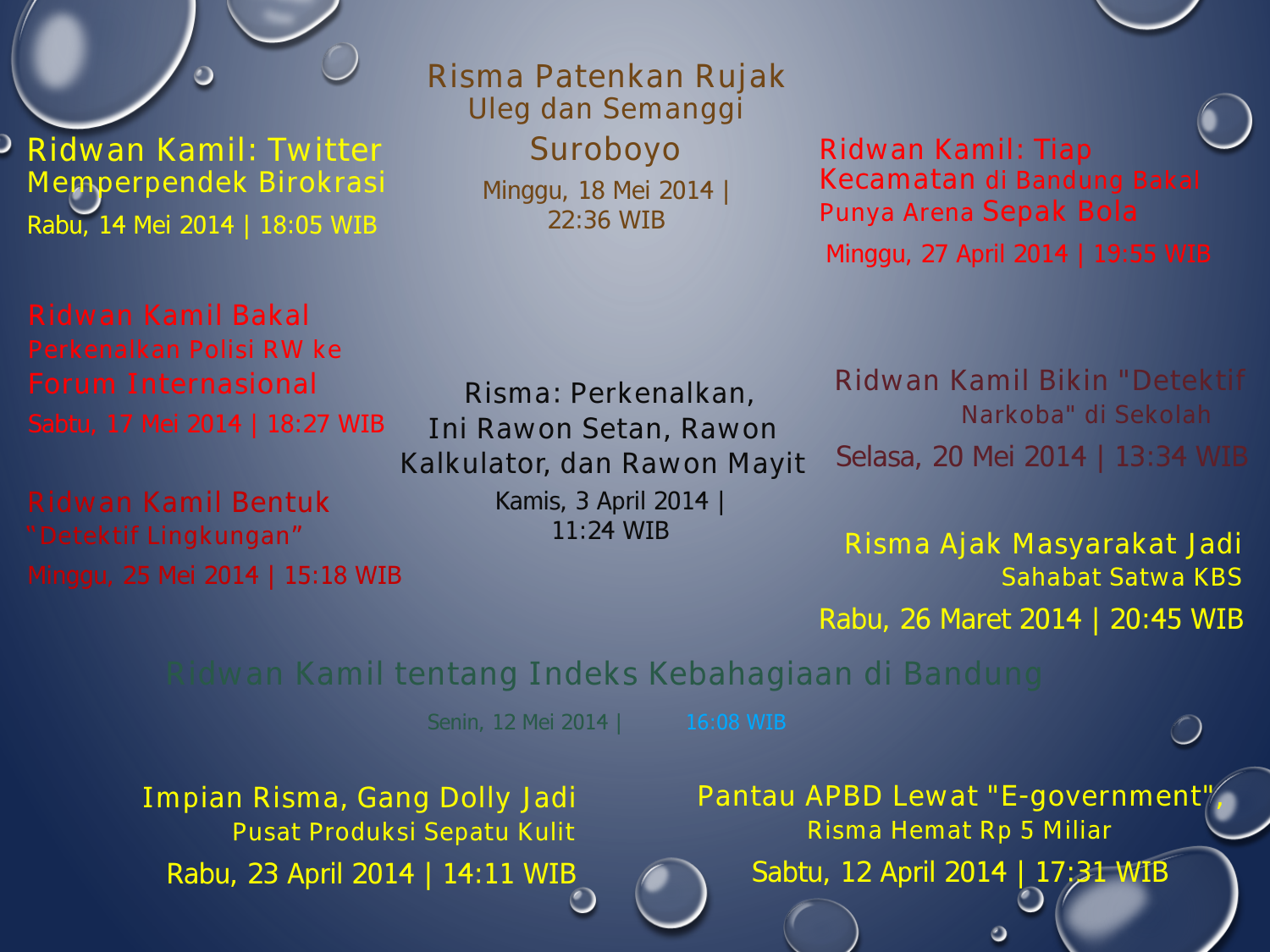

Risma Patenkan Rujak
Uleg dan Semanggi
Suroboyo
Minggu, 18 Mei 2014 |
22:36 WIB
Ridwan Kamil: Tiap Kecamatan di Bandung Bakal Punya Arena Sepak Bola
Minggu, 27 April 2014 | 19:55 WIB
Ridwan Kamil: Twitter
Memperpendek Birokrasi
Rabu, 14 Mei 2014 | 18:05 WIB
Ridwan Kamil Bakal
Perkenalkan Polisi RW ke
Forum Internasional
Sabtu, 17 Mei 2014 | 18:27 WIB
Ridwan Kamil Bikin "Detektif
Narkoba" di Sekolah
Selasa, 20 Mei 2014 | 13:34 WIB
Risma: Perkenalkan,
Ini Rawon Setan, Rawon Kalkulator, dan Rawon Mayit
Kamis, 3 April 2014 |
11:24 WIB
Ridwan Kamil Bentuk
“Detektif Lingkungan”
Minggu, 25 Mei 2014 | 15:18 WIB
Risma Ajak Masyarakat Jadi
Sahabat Satwa KBS
Rabu, 26 Maret 2014 | 20:45 WIB
Ridwan Kamil tentang Indeks Kebahagiaan di Bandung
Senin, 12 Mei 2014 |
16:08 WIB
Pantau APBD Lewat "E-government",
Risma Hemat Rp 5 Miliar
Sabtu, 12 April 2014 | 17:31 WIB
Impian Risma, Gang Dolly Jadi
Pusat Produksi Sepatu Kulit
Rabu, 23 April 2014 | 14:11 WIB